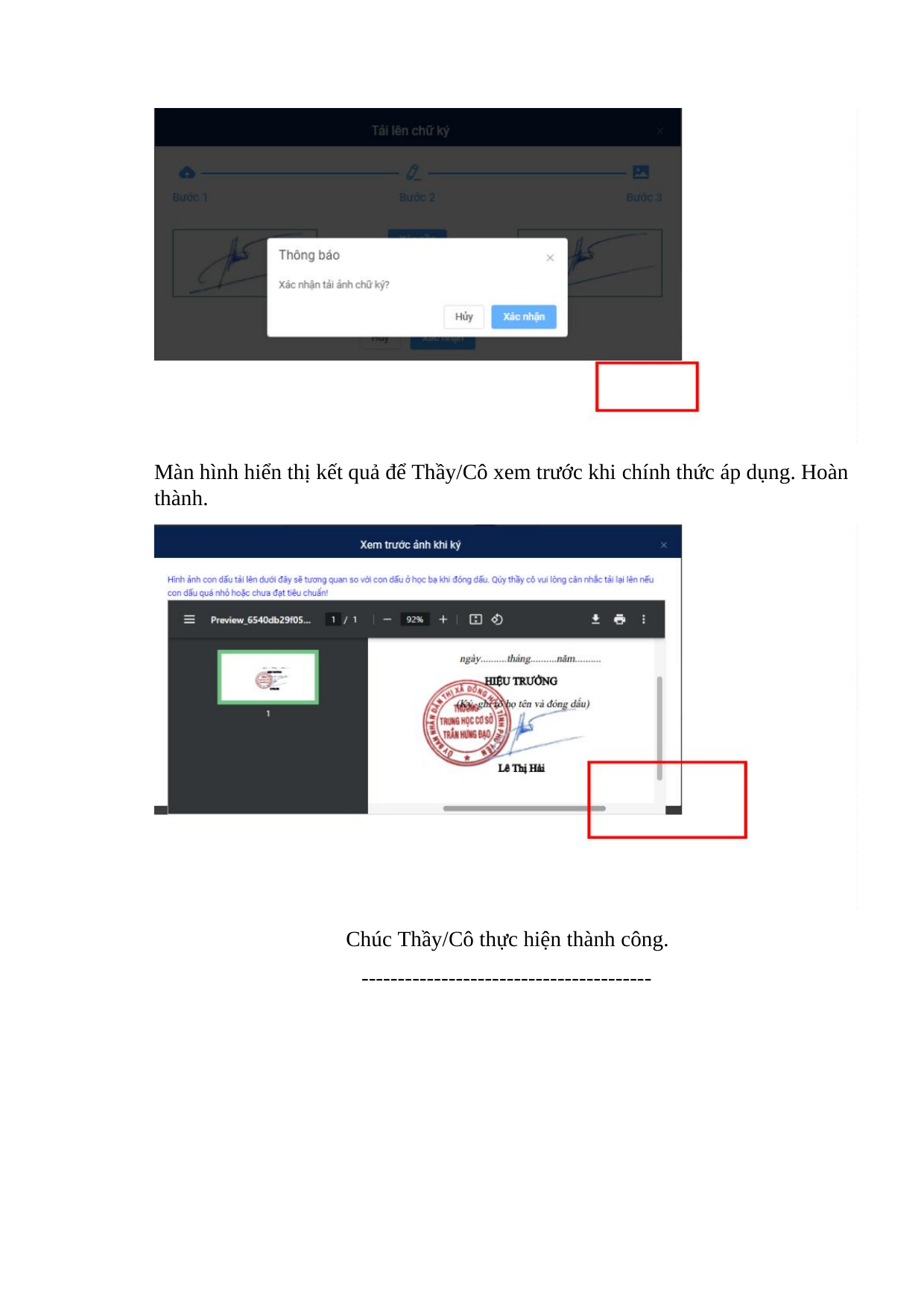

Màn hình hiển thị kết quả để Thầy/Cô xem trước khi chính thức áp dụng. Hoàn
thành.

Chúc Thầy/Cô thực hiện thành công.
----------------------------------------